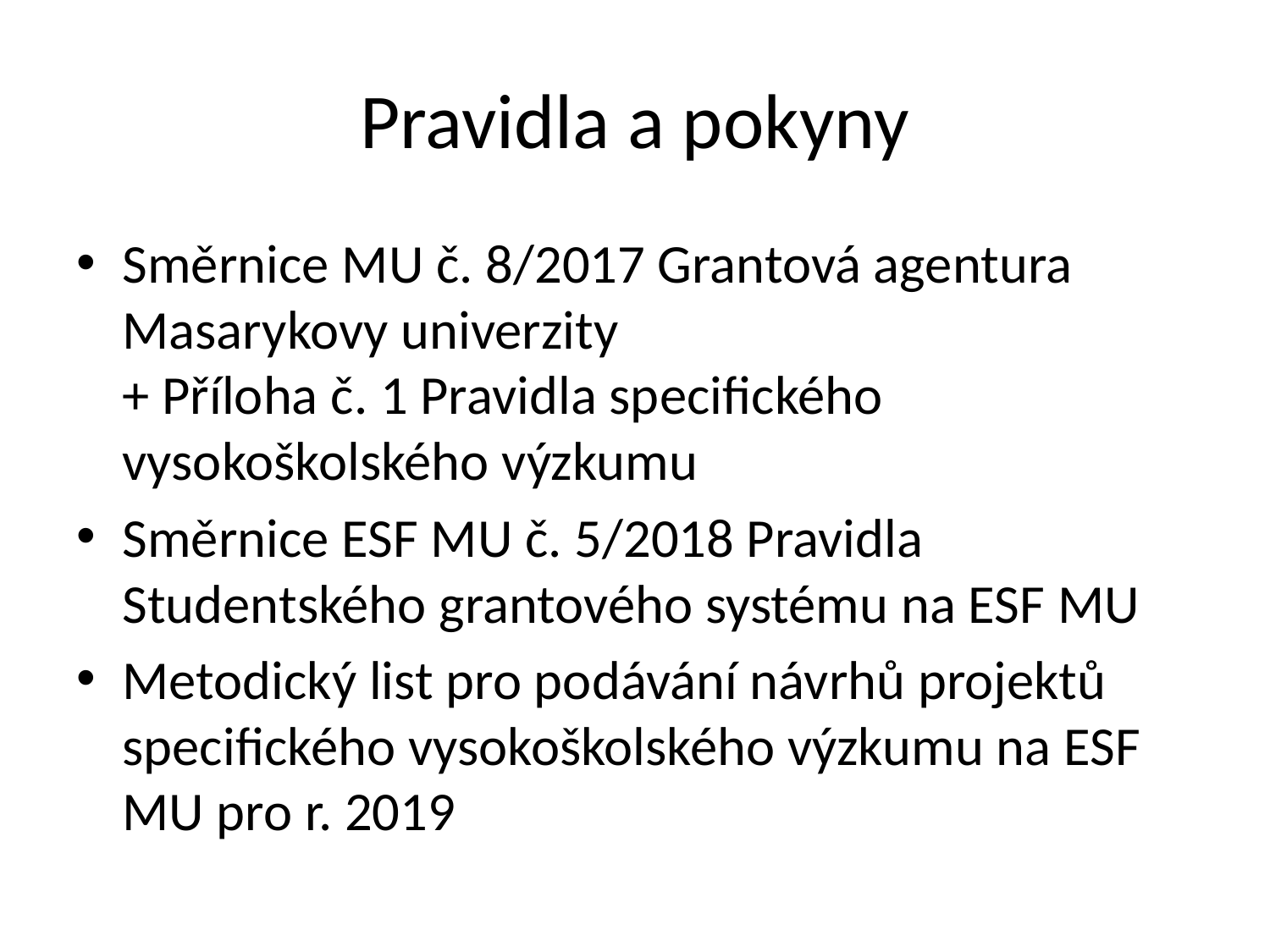

# Pravidla a pokyny
Směrnice MU č. 8/2017 Grantová agentura Masarykovy univerzity
+ Příloha č. 1 Pravidla specifického vysokoškolského výzkumu
Směrnice ESF MU č. 5/2018 Pravidla Studentského grantového systému na ESF MU
Metodický list pro podávání návrhů projektů specifického vysokoškolského výzkumu na ESF MU pro r. 2019